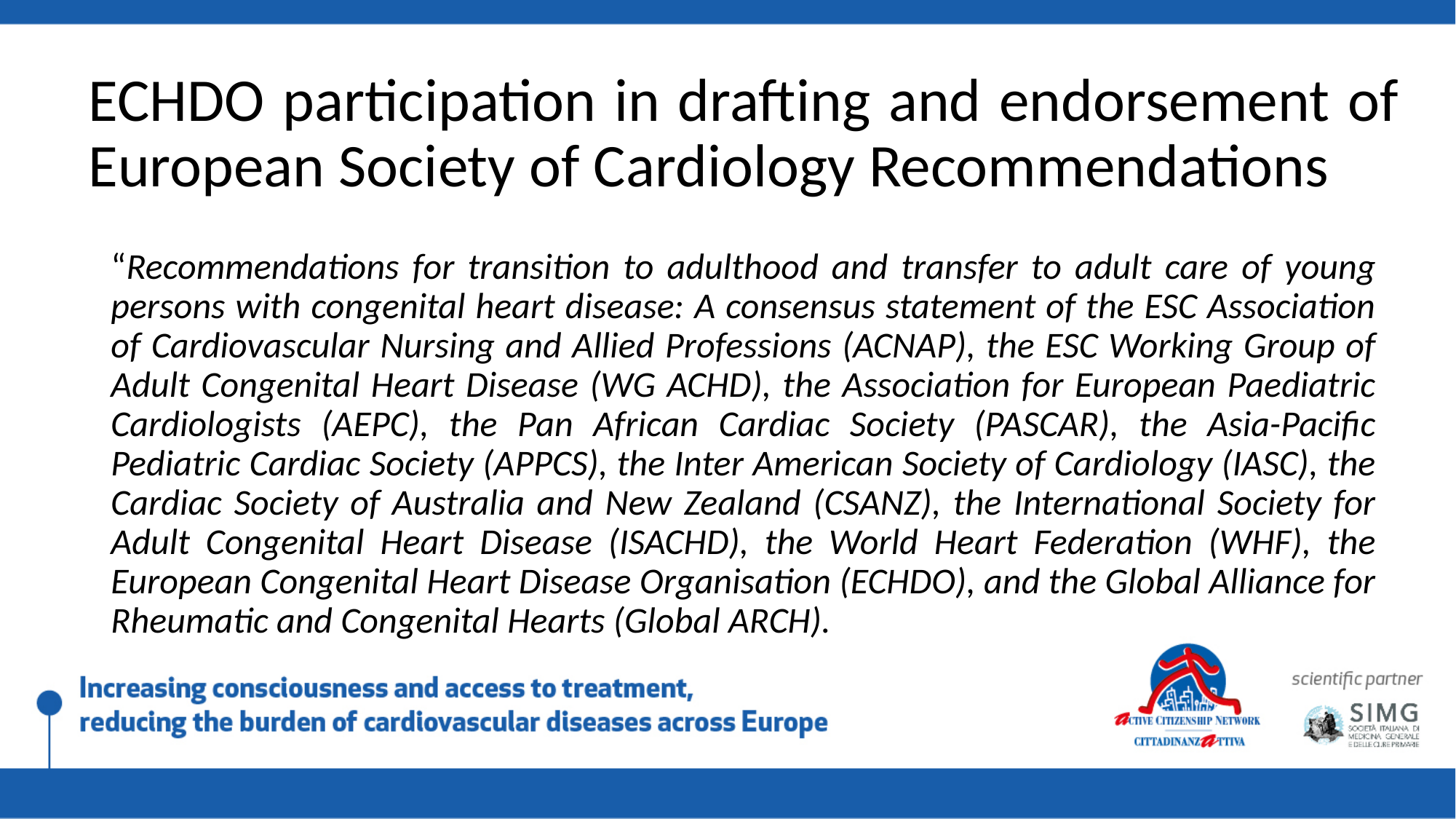

# ECHDO participation in drafting and endorsement of European Society of Cardiology Recommendations
“Recommendations for transition to adulthood and transfer to adult care of young persons with congenital heart disease: A consensus statement of the ESC Association of Cardiovascular Nursing and Allied Professions (ACNAP), the ESC Working Group of Adult Congenital Heart Disease (WG ACHD), the Association for European Paediatric Cardiologists (AEPC), the Pan African Cardiac Society (PASCAR), the Asia-Pacific Pediatric Cardiac Society (APPCS), the Inter American Society of Cardiology (IASC), the Cardiac Society of Australia and New Zealand (CSANZ), the International Society for Adult Congenital Heart Disease (ISACHD), the World Heart Federation (WHF), the European Congenital Heart Disease Organisation (ECHDO), and the Global Alliance for Rheumatic and Congenital Hearts (Global ARCH).